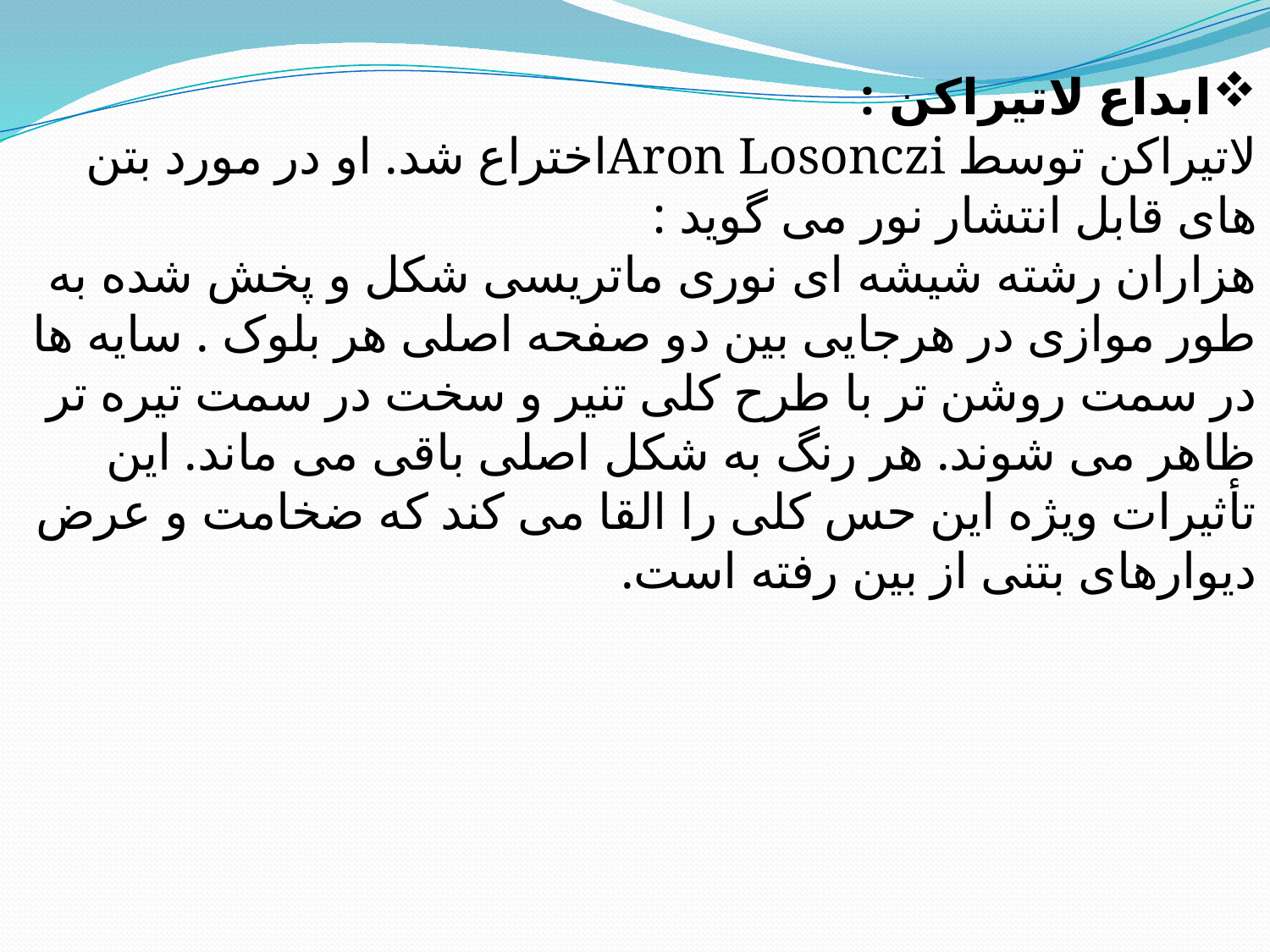

ابداع لاتیراکن :
لاتیراکن توسط Aron Losoncziاختراع شد. او در مورد بتن های قابل انتشار نور می گوید : 
هزاران رشته شیشه ای نوری ماتریسی شکل و پخش شده به طور موازی در هرجایی بین دو صفحه اصلی هر بلوک . سایه ها در سمت روشن تر با طرح کلی تنیر و سخت در سمت تیره تر ظاهر می شوند. هر رنگ به شکل اصلی باقی می ماند. این تأثیرات ویژه این حس کلی را القا می کند که ضخامت و عرض دیوارهای بتنی از بین رفته است.